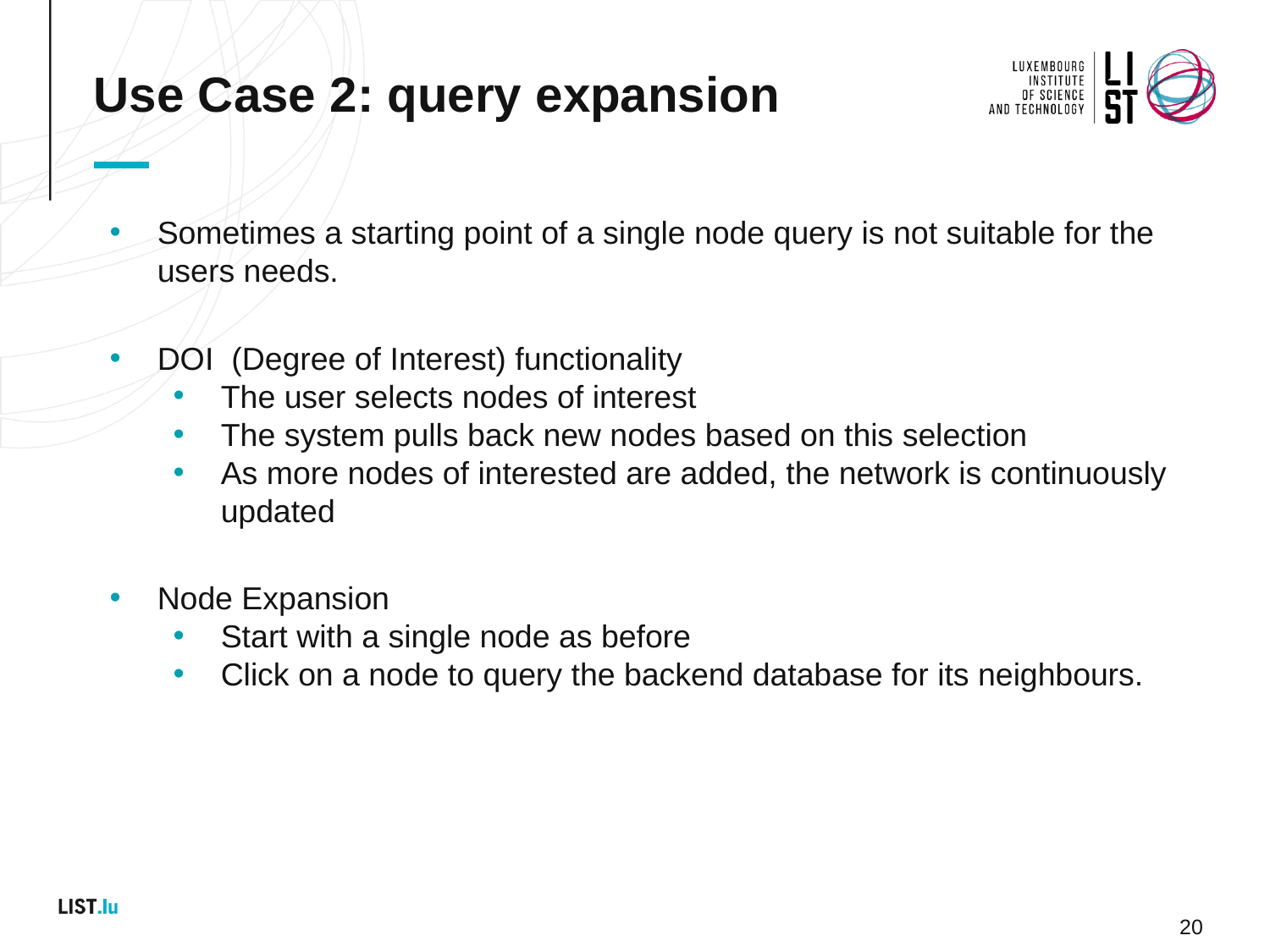

# Use Case 2: query expansion
Sometimes a starting point of a single node query is not suitable for the users needs.

DOI  (Degree of Interest) functionality
The user selects nodes of interest
The system pulls back new nodes based on this selection
As more nodes of interested are added, the network is continuously updated

Node Expansion
Start with a single node as before
Click on a node to query the backend database for its neighbours.

20